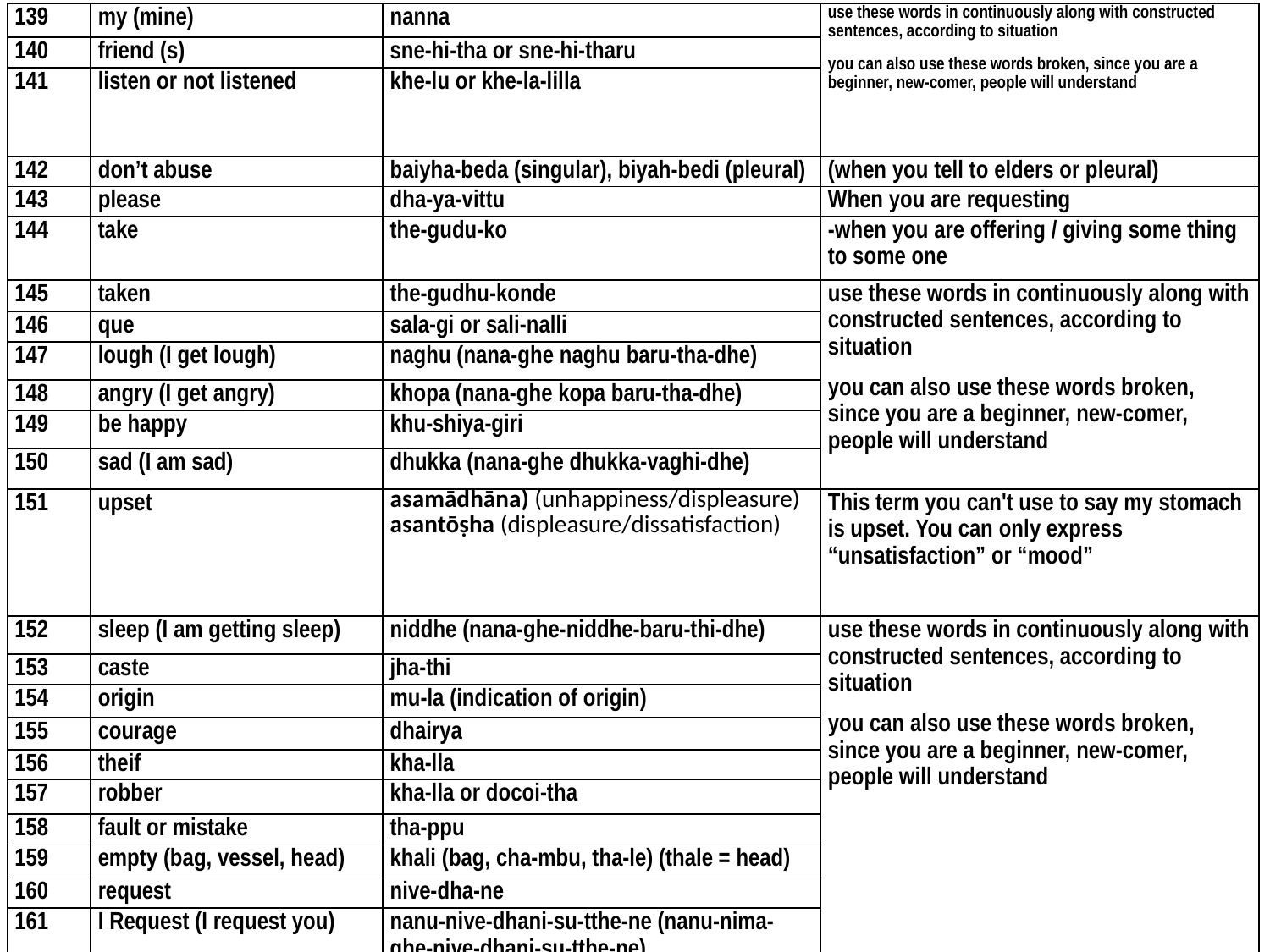

| 139 | my (mine) | nanna | use these words in continuously along with constructed sentences, according to situation you can also use these words broken, since you are a beginner, new-comer, people will understand |
| --- | --- | --- | --- |
| 140 | friend (s) | sne-hi-tha or sne-hi-tharu |  |
| 141 | listen or not listened | khe-lu or khe-la-lilla |  |
| 142 | don’t abuse | baiyha-beda (singular), biyah-bedi (pleural) | (when you tell to elders or pleural) |
| 143 | please | dha-ya-vittu | When you are requesting |
| 144 | take | the-gudu-ko | -when you are offering / giving some thing to some one |
| 145 | taken | the-gudhu-konde | use these words in continuously along with constructed sentences, according to situation you can also use these words broken, since you are a beginner, new-comer, people will understand |
| 146 | que | sala-gi or sali-nalli |  |
| 147 | lough (I get lough) | naghu (nana-ghe naghu baru-tha-dhe) |  |
| 148 | angry (I get angry) | khopa (nana-ghe kopa baru-tha-dhe) |  |
| 149 | be happy | khu-shiya-giri |  |
| 150 | sad (I am sad) | dhukka (nana-ghe dhukka-vaghi-dhe) |  |
| 151 | upset | asamādhāna) (unhappiness/displeasure) asantōṣha (displeasure/dissatisfaction) | This term you can't use to say my stomach is upset. You can only express “unsatisfaction” or “mood” |
| 152 | sleep (I am getting sleep) | niddhe (nana-ghe-niddhe-baru-thi-dhe) | use these words in continuously along with constructed sentences, according to situation you can also use these words broken, since you are a beginner, new-comer, people will understand |
| 153 | caste | jha-thi |  |
| 154 | origin | mu-la (indication of origin) |  |
| 155 | courage | dhairya |  |
| 156 | theif | kha-lla |  |
| 157 | robber | kha-lla or docoi-tha |  |
| 158 | fault or mistake | tha-ppu |  |
| 159 | empty (bag, vessel, head) | khali (bag, cha-mbu, tha-le) (thale = head) |  |
| 160 | request | nive-dha-ne |  |
| 161 | I Request (I request you) | nanu-nive-dhani-su-tthe-ne (nanu-nima-ghe-nive-dhani-su-tthe-ne) |  |